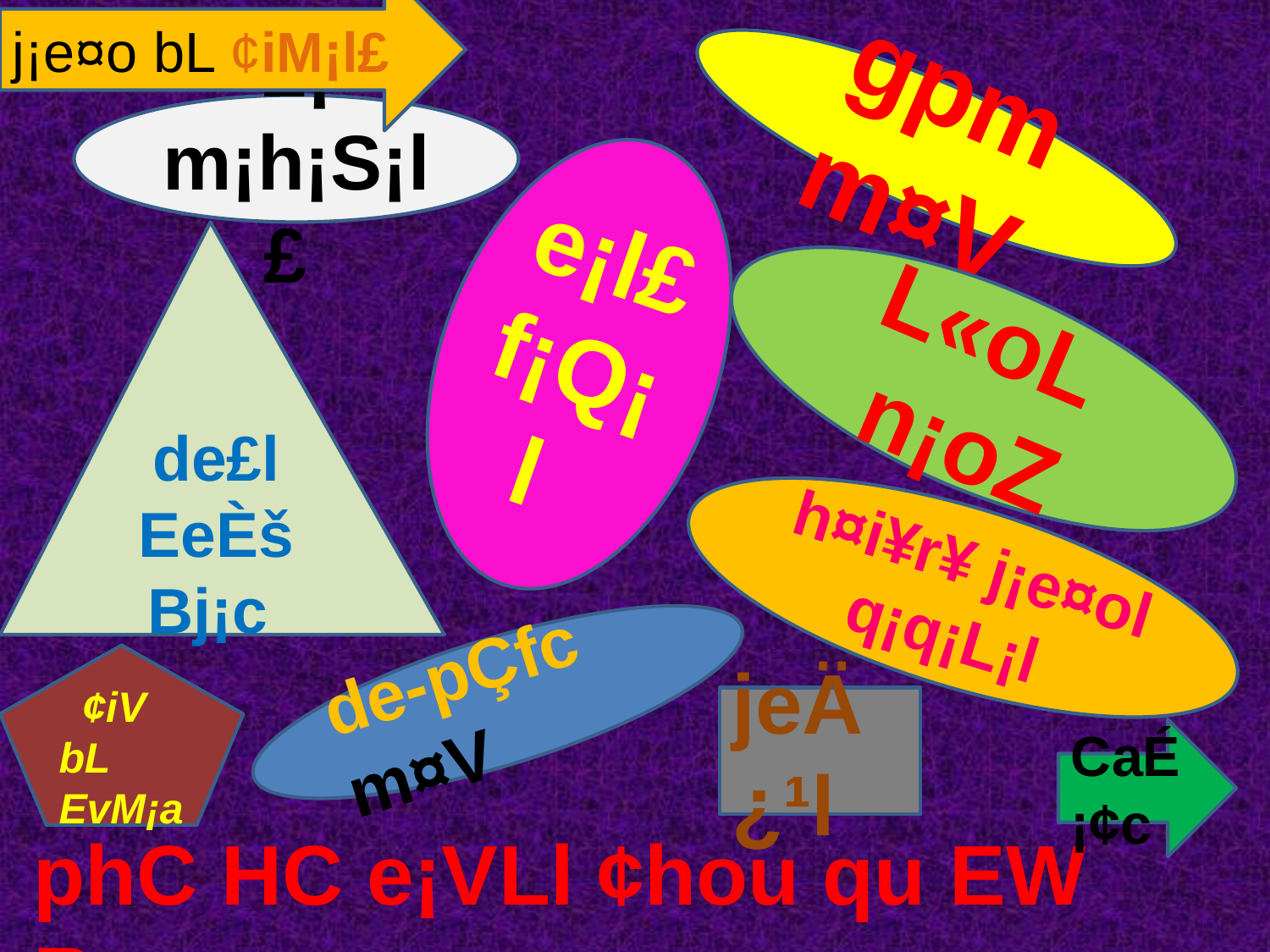

j¡e¤o ­b­L ¢iM¡l£
gpm m¤V
L¡­m¡h¡S¡l£
e¡l£ f¡Q¡l
de£l EeÈš B­j¡c
L«oL ­n¡oZ
h¤i¥r¥ j¡e¤­ol q¡q¡L¡l
de-pÇfc m¤V
  ¢i­V    ­b­L    EvM¡a
jeÄ¿¹l
CaÉ¡¢c
phC HC e¡V­Ll ¢hou q­u E­W­R z